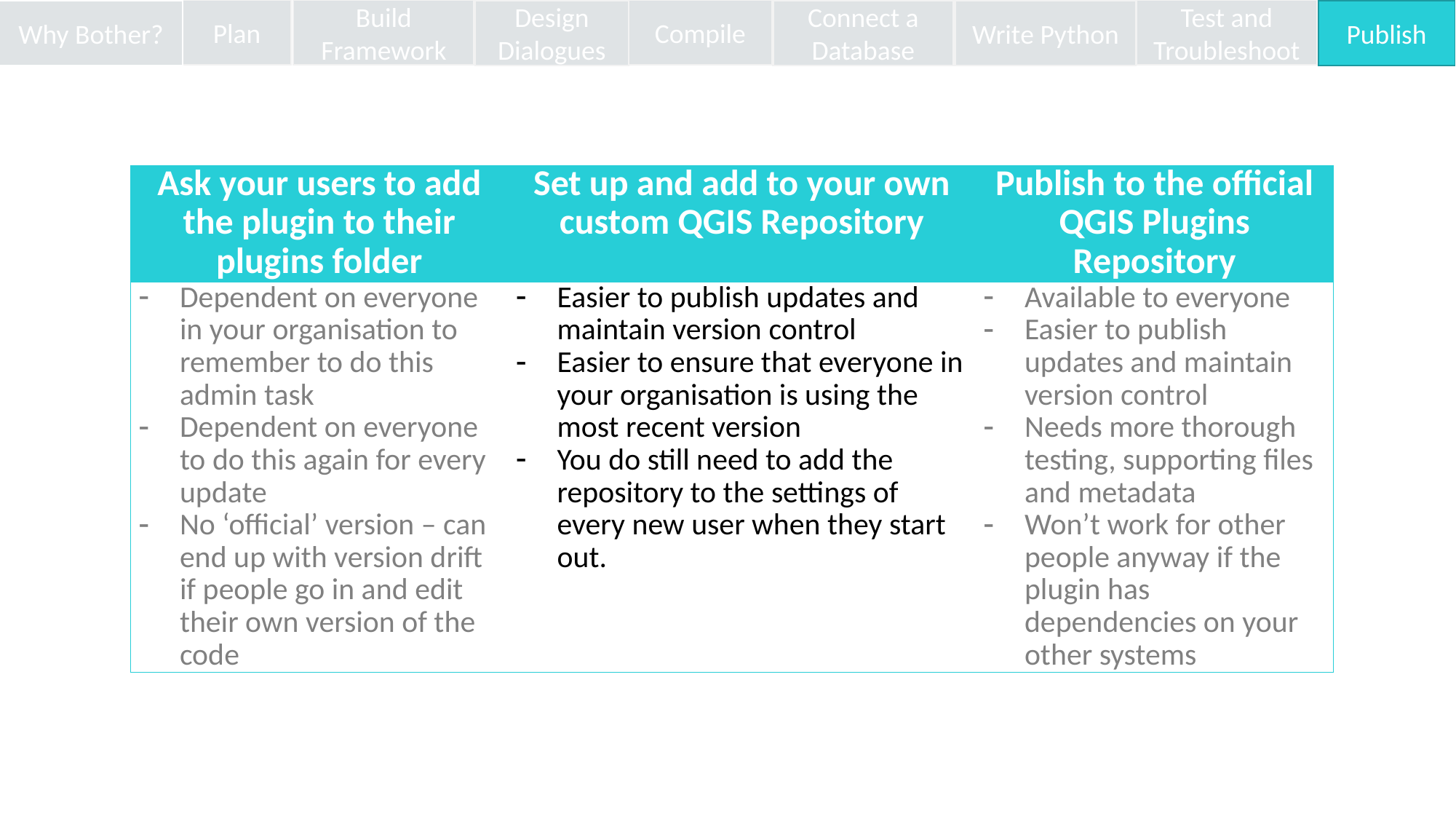

Design Dialogues
Connect a Database
Publish
Plan
Build Framework
Compile
Test and Troubleshoot
Why Bother?
Write Python
| Ask your users to add the plugin to their plugins folder | Set up and add to your own custom QGIS Repository | Publish to the official QGIS Plugins Repository |
| --- | --- | --- |
| Dependent on everyone in your organisation to remember to do this admin task Dependent on everyone to do this again for every update No ‘official’ version – can end up with version drift if people go in and edit their own version of the code | Easier to publish updates and maintain version control Easier to ensure that everyone in your organisation is using the most recent version You do still need to add the repository to the settings of every new user when they start out. | Available to everyone Easier to publish updates and maintain version control Needs more thorough testing, supporting files and metadata Won’t work for other people anyway if the plugin has dependencies on your other systems |